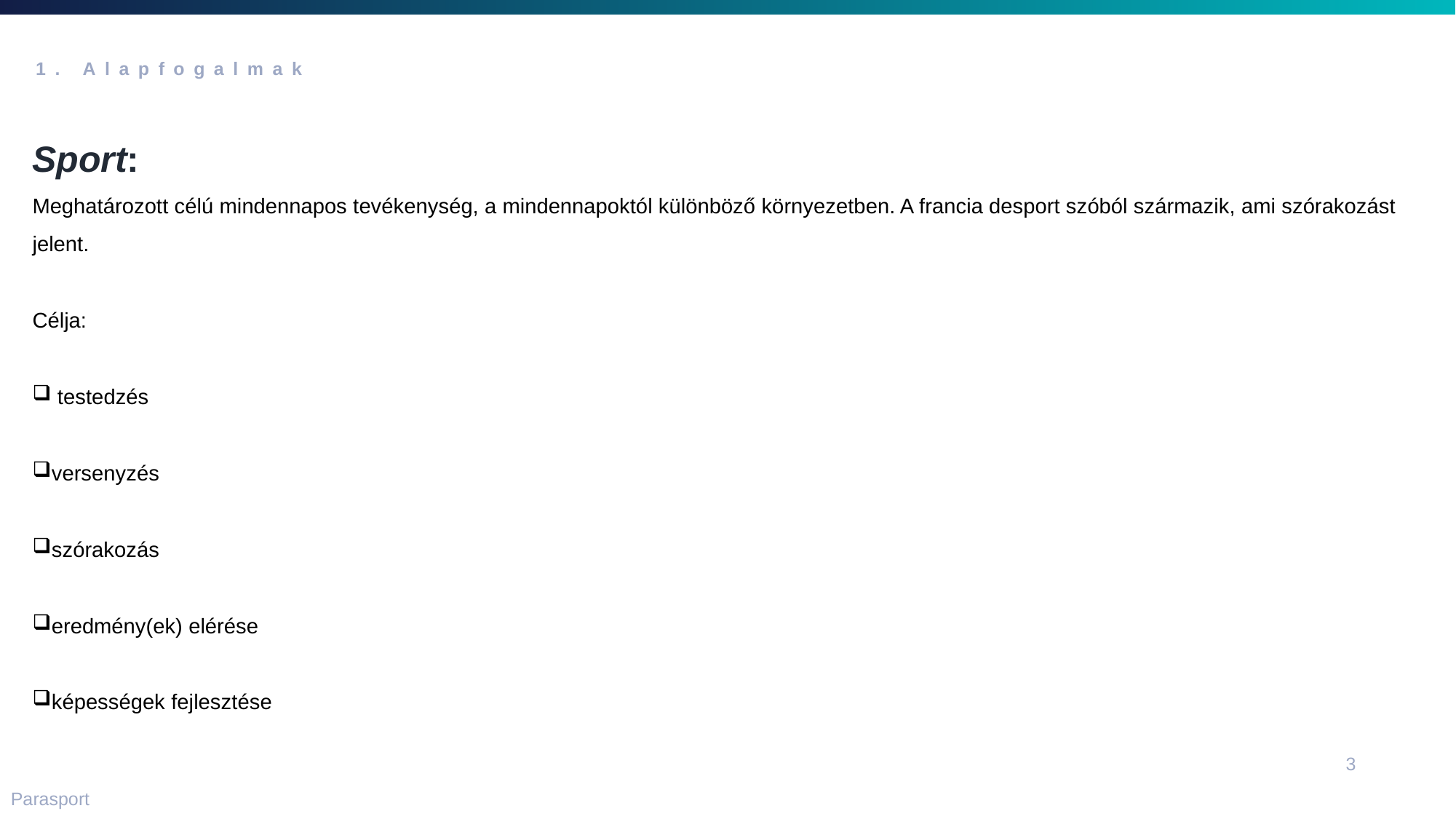

1. Alapfogalmak
Sport:
Meghatározott célú mindennapos tevékenység, a mindennapoktól különböző környezetben. A francia desport szóból származik, ami szórakozást jelent.

Célja:

 testedzés

versenyzés

szórakozás

eredmény(ek) elérése

képességek fejlesztése
3
Parasport